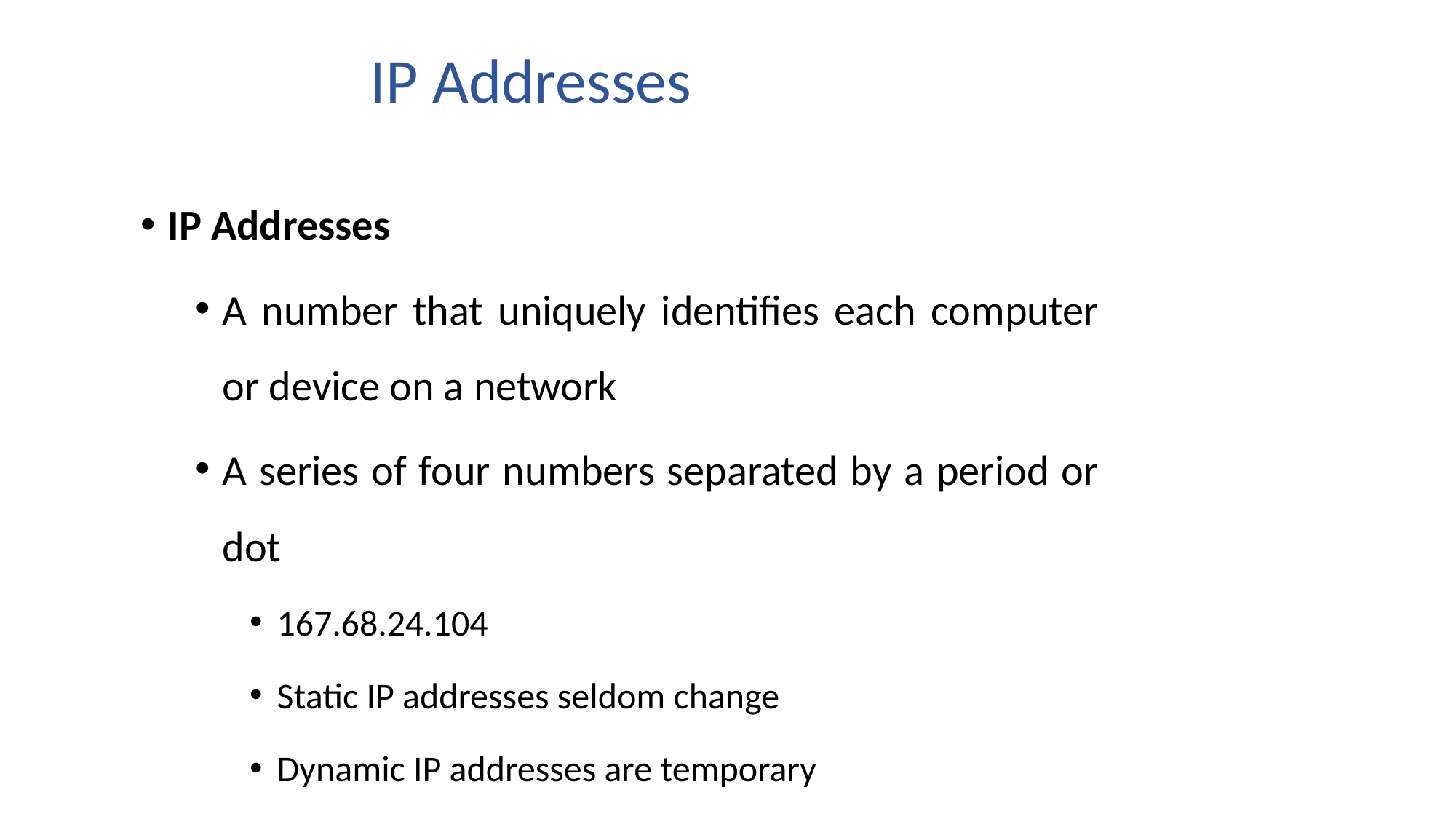

# IP Addresses
IP Addresses
A number that uniquely identifies each computer or device on a network
A series of four numbers separated by a period or dot
167.68.24.104
Static IP addresses seldom change
Dynamic IP addresses are temporary